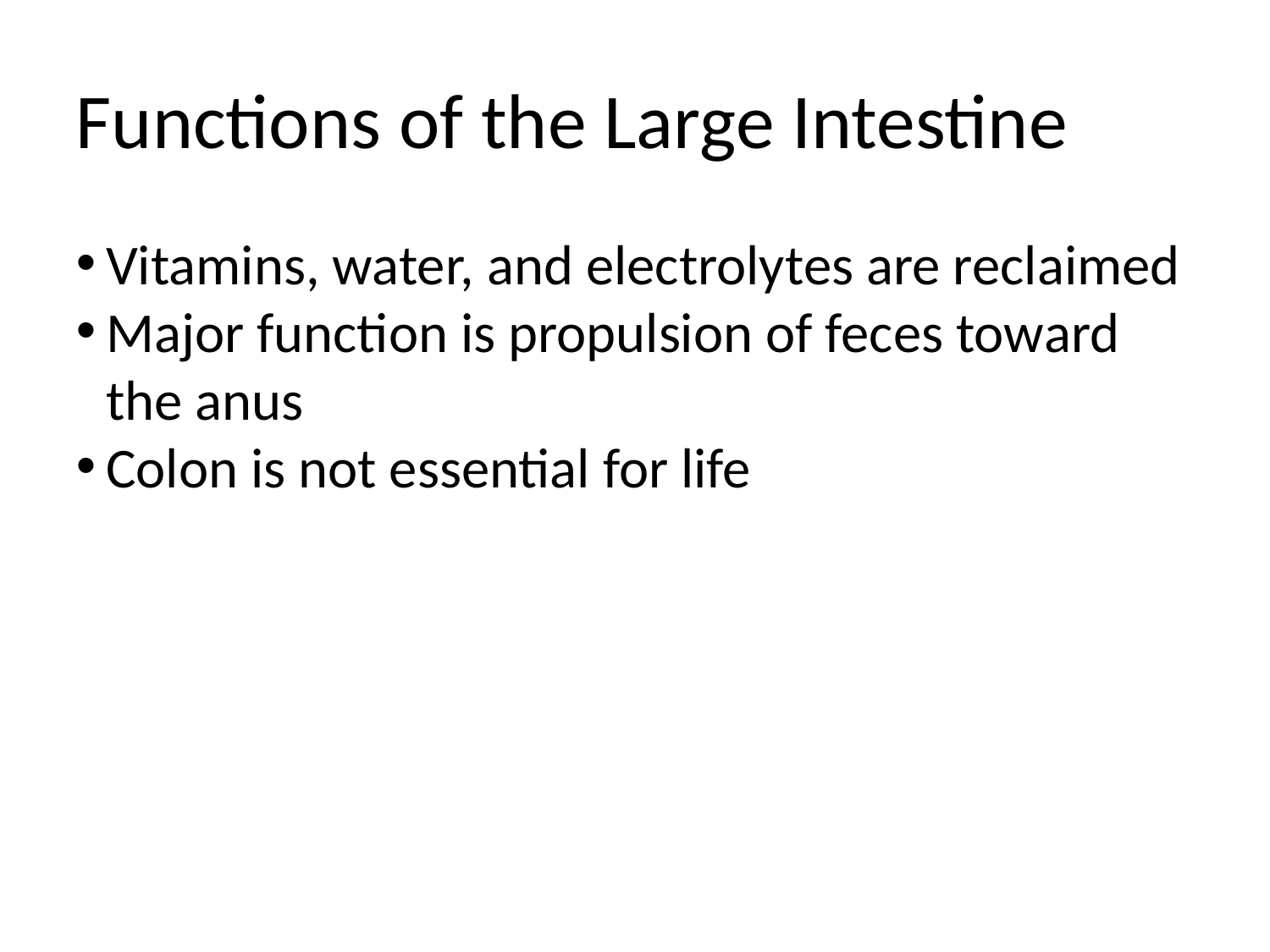

Functions of the Large Intestine
Vitamins, water, and electrolytes are reclaimed
Major function is propulsion of feces toward the anus
Colon is not essential for life